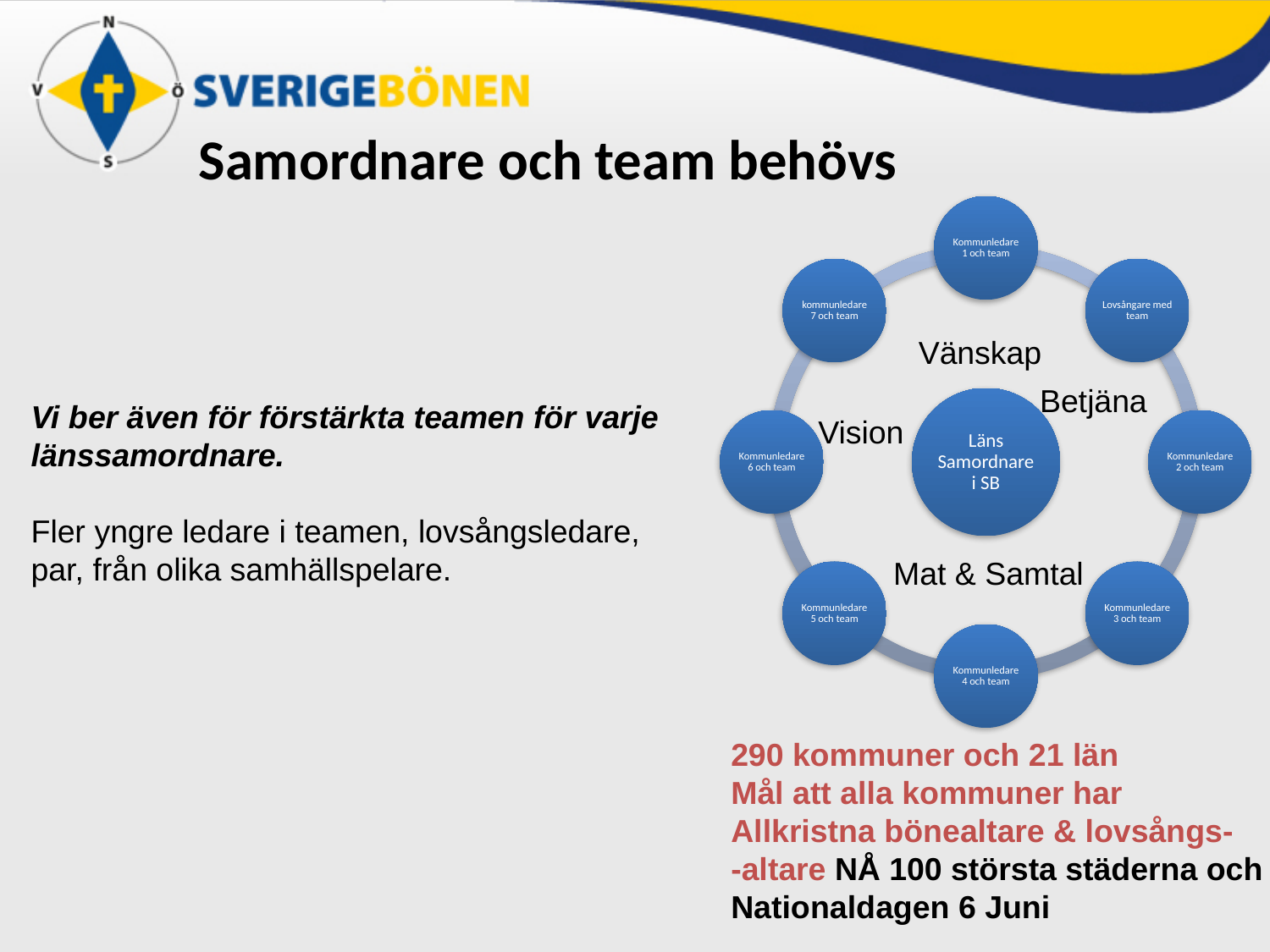

# Samordnare och team behövs
Läns Samordnare i SB
Kommunledare 1 och team
Lovsångare med team
Kommunledare 2 och team
Kommunledare 3 och team
Kommunledare 4 och team
Kommunledare 5 och team
Kommunledare 6 och team
kommunledare 7 och team
Vänskap
Betjäna
Vi ber även för förstärkta teamen för varje länssamordnare.

Fler yngre ledare i teamen, lovsångsledare, par, från olika samhällspelare.

Vision
Mat & Samtal
290 kommuner och 21 län
Mål att alla kommuner har
Allkristna bönealtare & lovsångs-
-altare NÅ 100 största städerna och
Nationaldagen 6 Juni